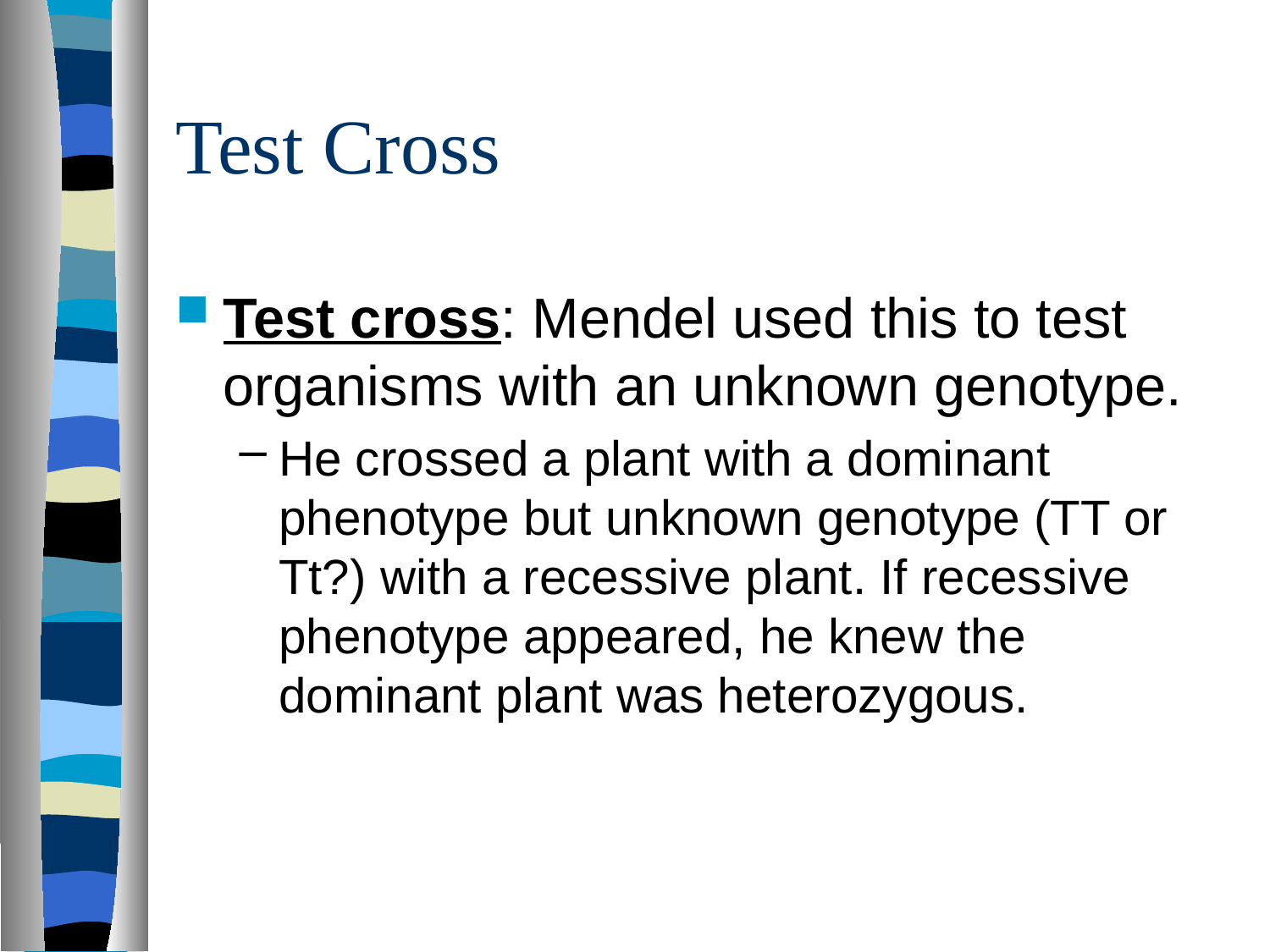

# Test Cross
Test cross: Mendel used this to test organisms with an unknown genotype.
He crossed a plant with a dominant phenotype but unknown genotype (TT or Tt?) with a recessive plant. If recessive phenotype appeared, he knew the dominant plant was heterozygous.